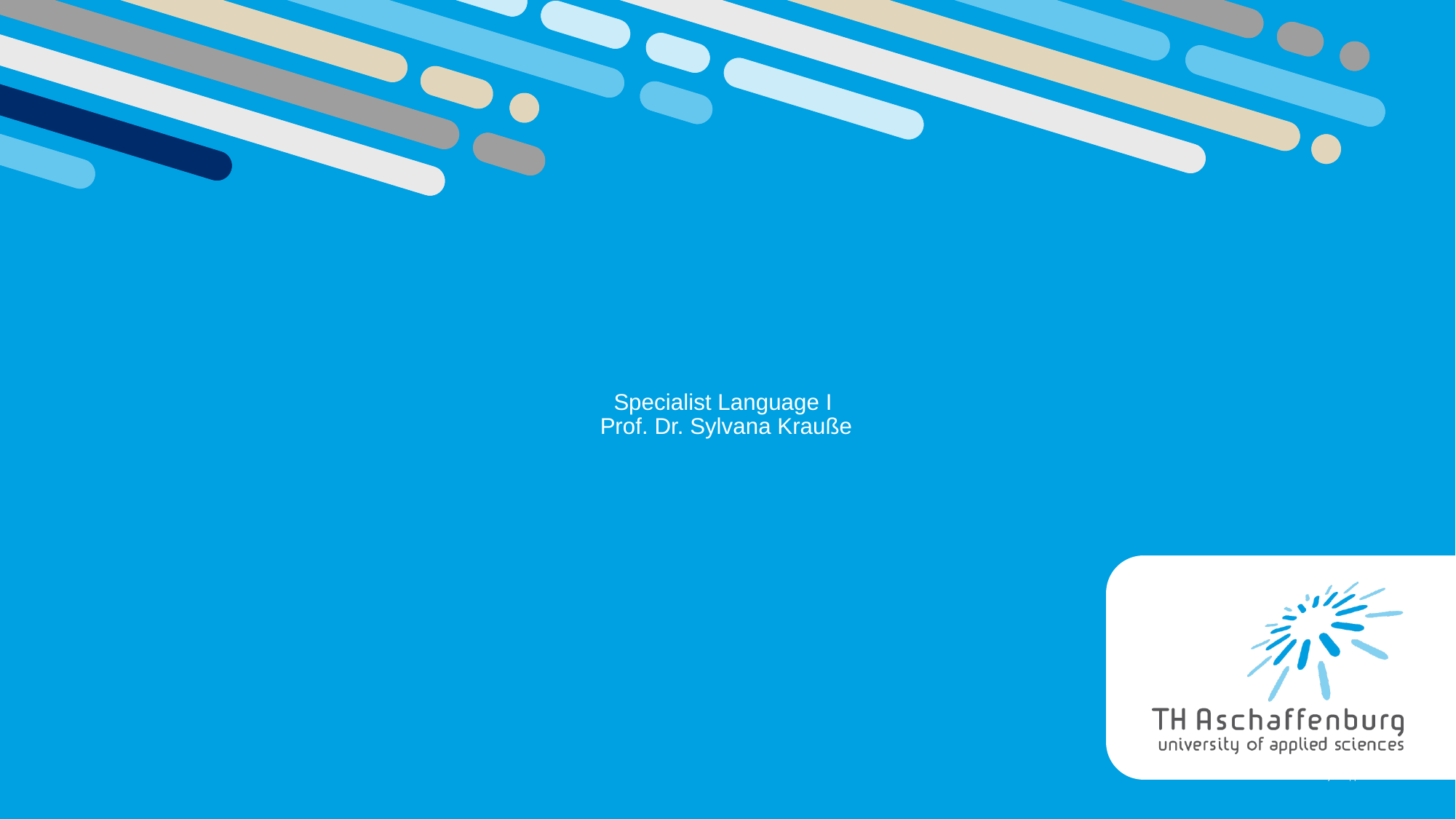

# Specialist Language I Prof. Dr. Sylvana Krauße